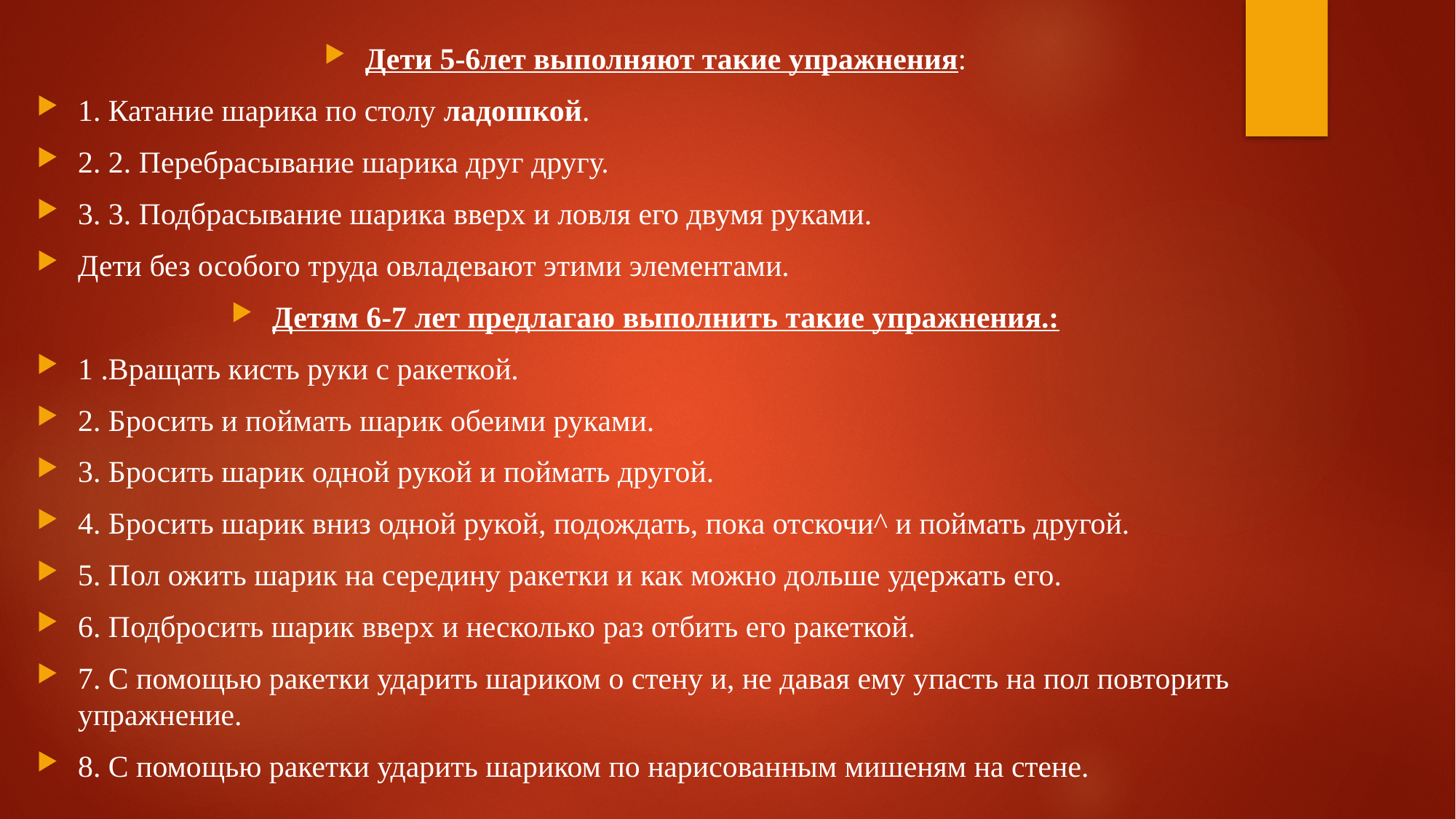

Дети 5-6лет выполняют такие упражнения:
1. Катание шарика по столу ладошкой.
2. 2. Перебрасывание шарика друг другу.
3. 3. Подбрасывание шарика вверх и ловля его двумя руками.
Дети без особого труда овладевают этими элементами.
Детям 6-7 лет предлагаю выполнить такие упражнения.:
1 .Вращать кисть руки с ракеткой.
2. Бросить и поймать шарик обеими руками.
3. Бросить шарик одной рукой и поймать другой.
4. Бросить шарик вниз одной рукой, подождать, пока отскочи^ и поймать другой.
5. Пол ожить шарик на середину ракетки и как можно дольше удержать его.
6. Подбросить шарик вверх и несколько раз отбить его ракеткой.
7. С помощью ракетки ударить шариком о стену и, не давая ему упасть на пол повторить упражнение.
8. С помощью ракетки ударить шариком по нарисованным мишеням на стене.